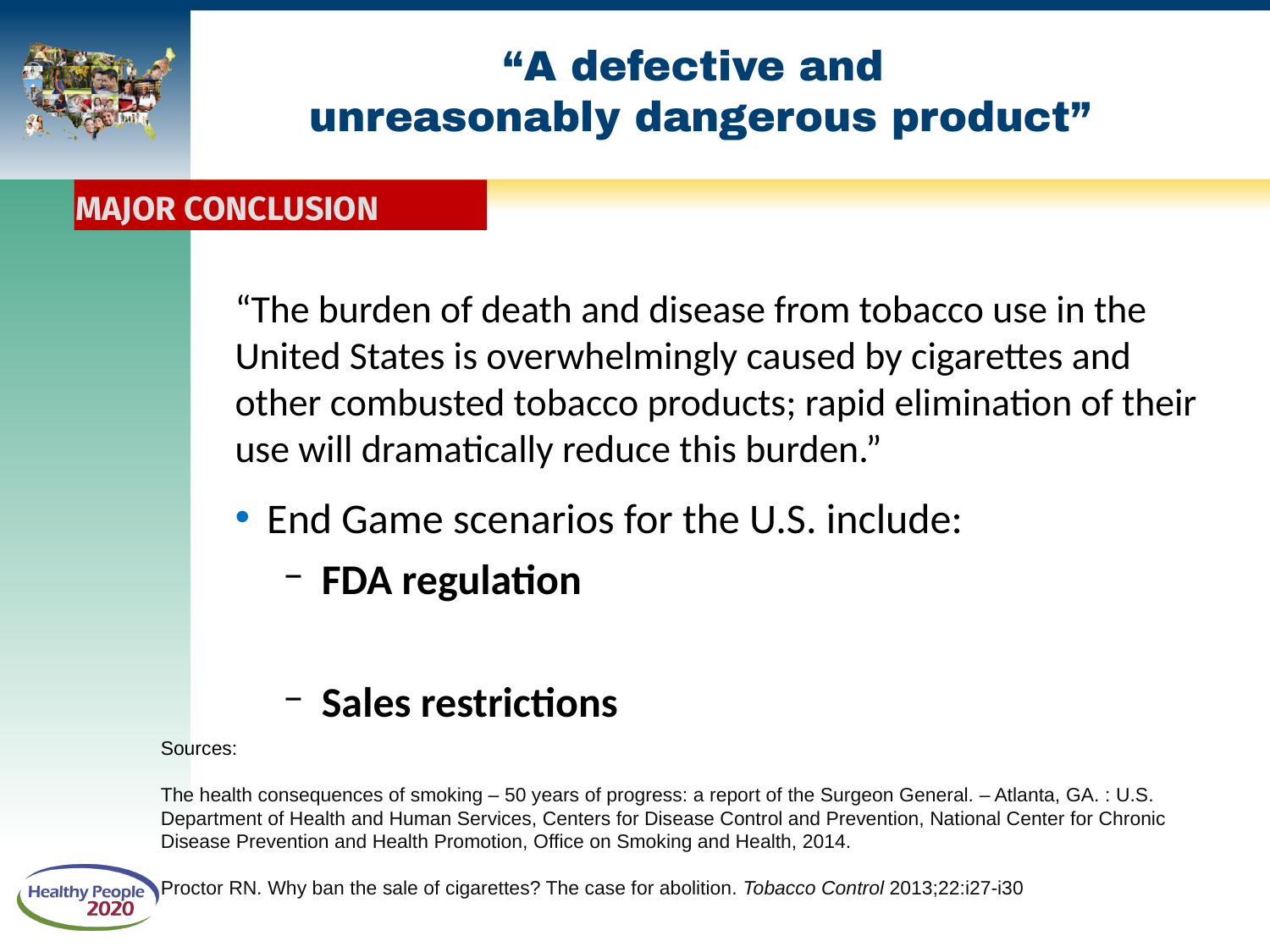

“A defective and
 unreasonably dangerous product”

Major Conclusion

“The burden of death and disease from tobacco use in the United States is overwhelmingly caused by cigarettes and other combusted tobacco products; rapid elimination of their use will dramatically reduce this burden.”
End Game scenarios for the U.S. include:
FDA regulation

Sales restrictions
Sources:

The health consequences of smoking – 50 years of progress: a report of the Surgeon General. – Atlanta, GA. : U.S. Department of Health and Human Services, Centers for Disease Control and Prevention, National Center for Chronic Disease Prevention and Health Promotion, Office on Smoking and Health, 2014.

Proctor RN. Why ban the sale of cigarettes? The case for abolition. Tobacco Control 2013;22:i27-i30